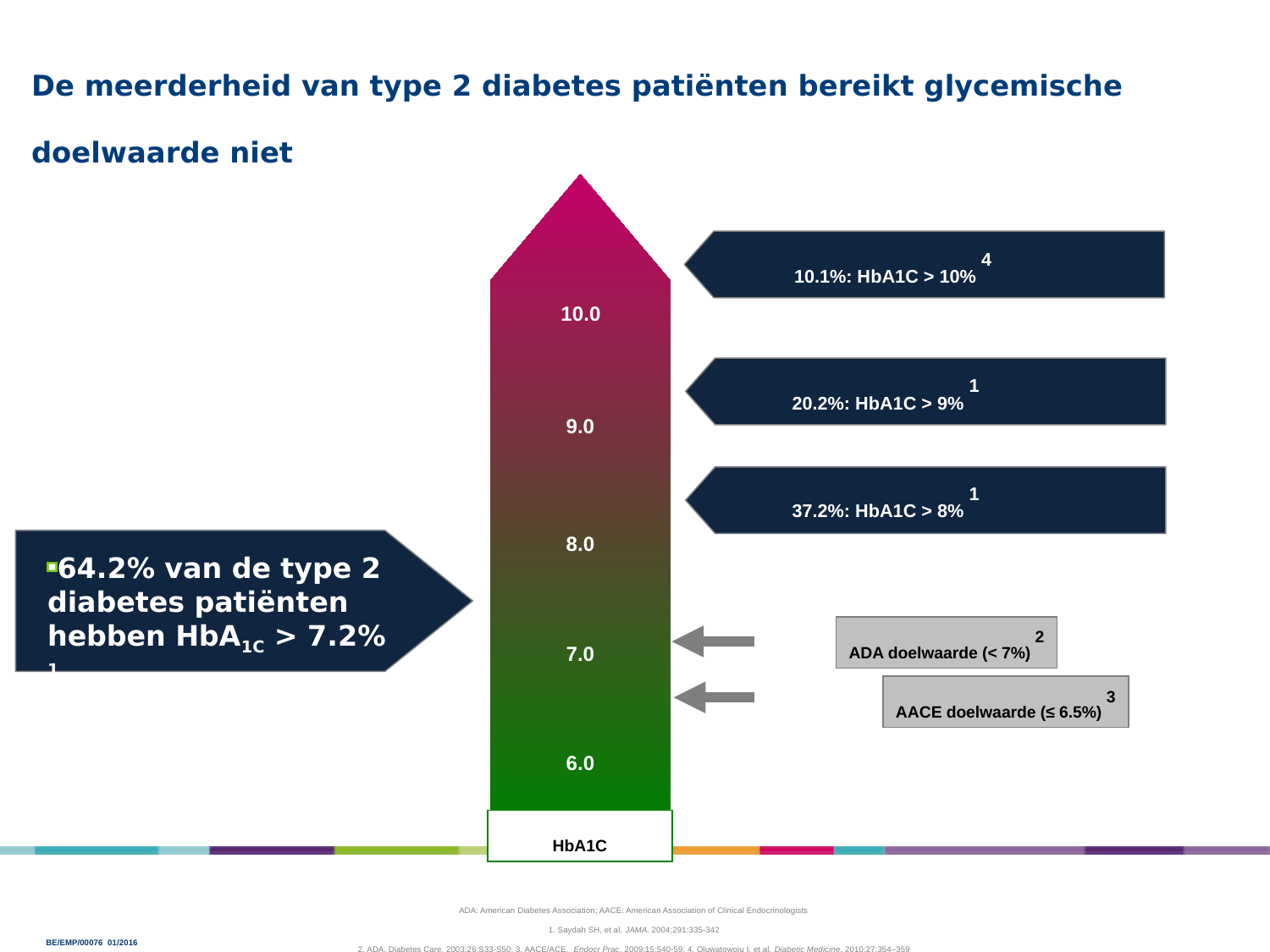

De meerderheid van type 2 diabetes patiënten bereikt glycemische doelwaarde niet

10.1%: HbA1C > 10% 4
10.0

 20.2%: HbA1C > 9% 1
9.0

 37.2%: HbA1C > 8% 1
8.0

64.2% van de type 2 diabetes patiënten hebben HbA1C > 7.2% 1
7.0
ADA doelwaarde (< 7%) 2
AACE doelwaarde (≤ 6.5%) 3
6.0
HbA1C
ADA: American Diabetes Association; AACE: American Association of Clinical Endocrinologists
1. Saydah SH, et al. JAMA. 2004;291:335-342
2. ADA. Diabetes Care. 2003;26:S33-S50; 3. AACE/ACE.  Endocr Prac. 2009;15:540-59; 4. Oluwatowoju I, et al. Diabetic Medicine. 2010;27:354–359
BE/EMP/00076  01/2016